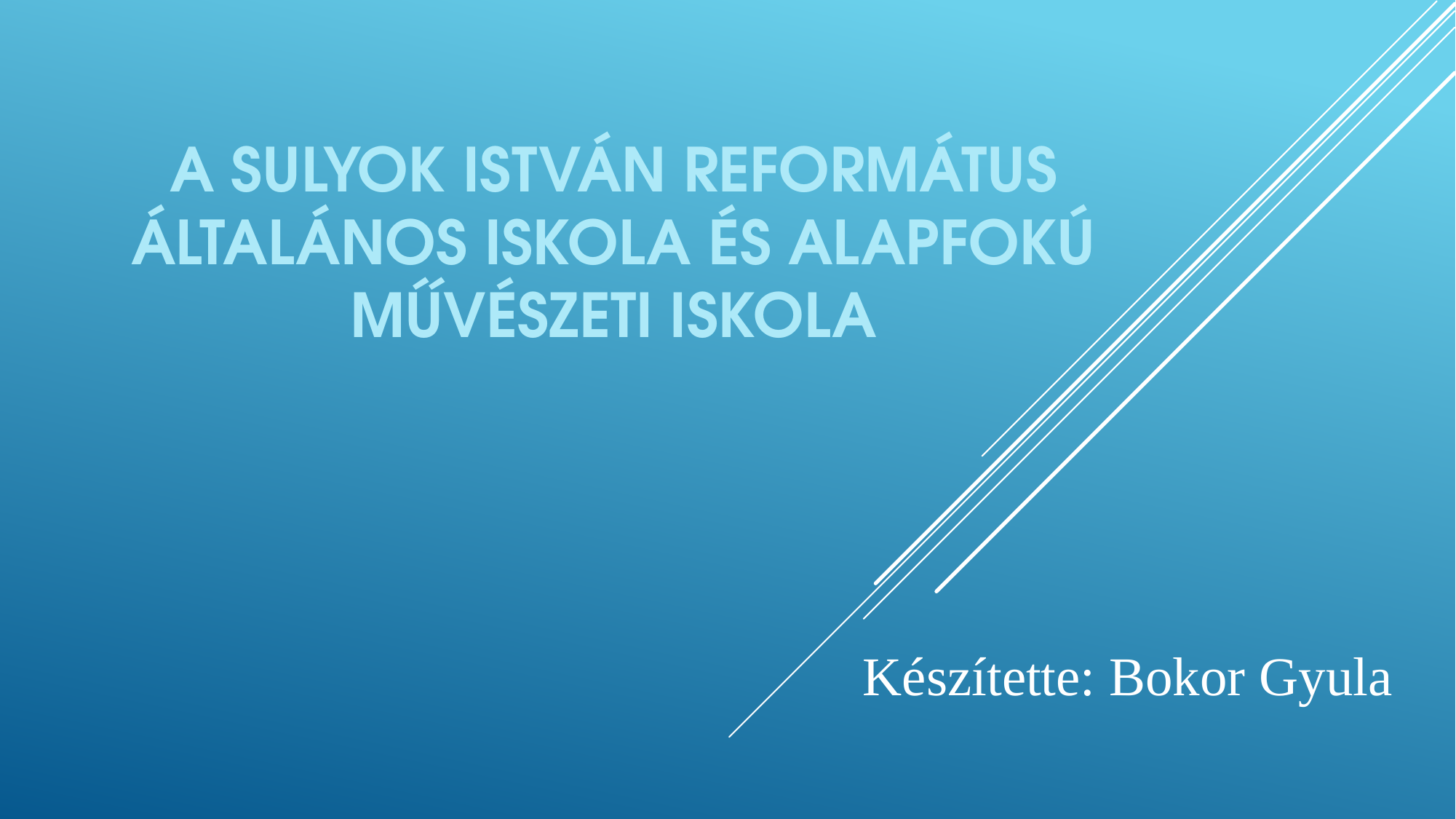

# A Sulyok István Református Általános Iskola és Alapfokú Művészeti Iskola
Készítette: Bokor Gyula